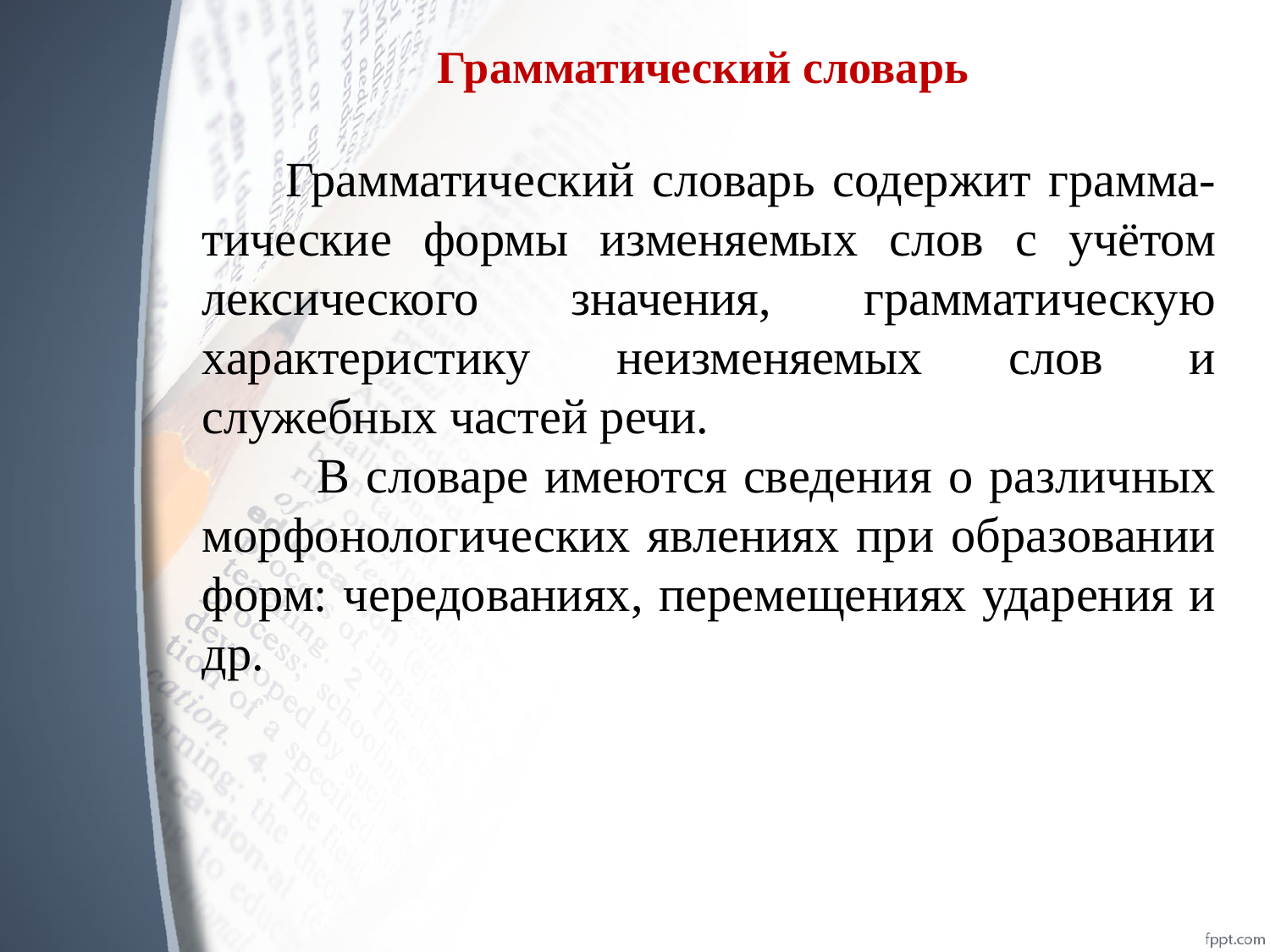

Грамматический словарь

     Грамматический словарь содержит грамма-тические формы изменяемых слов с учётом лексического значения, грамматическую характеристику неизменяемых слов и служебных частей речи.
       В словаре имеются сведения о различных морфонологических явлениях при образовании форм: чередованиях, перемещениях ударения и др.